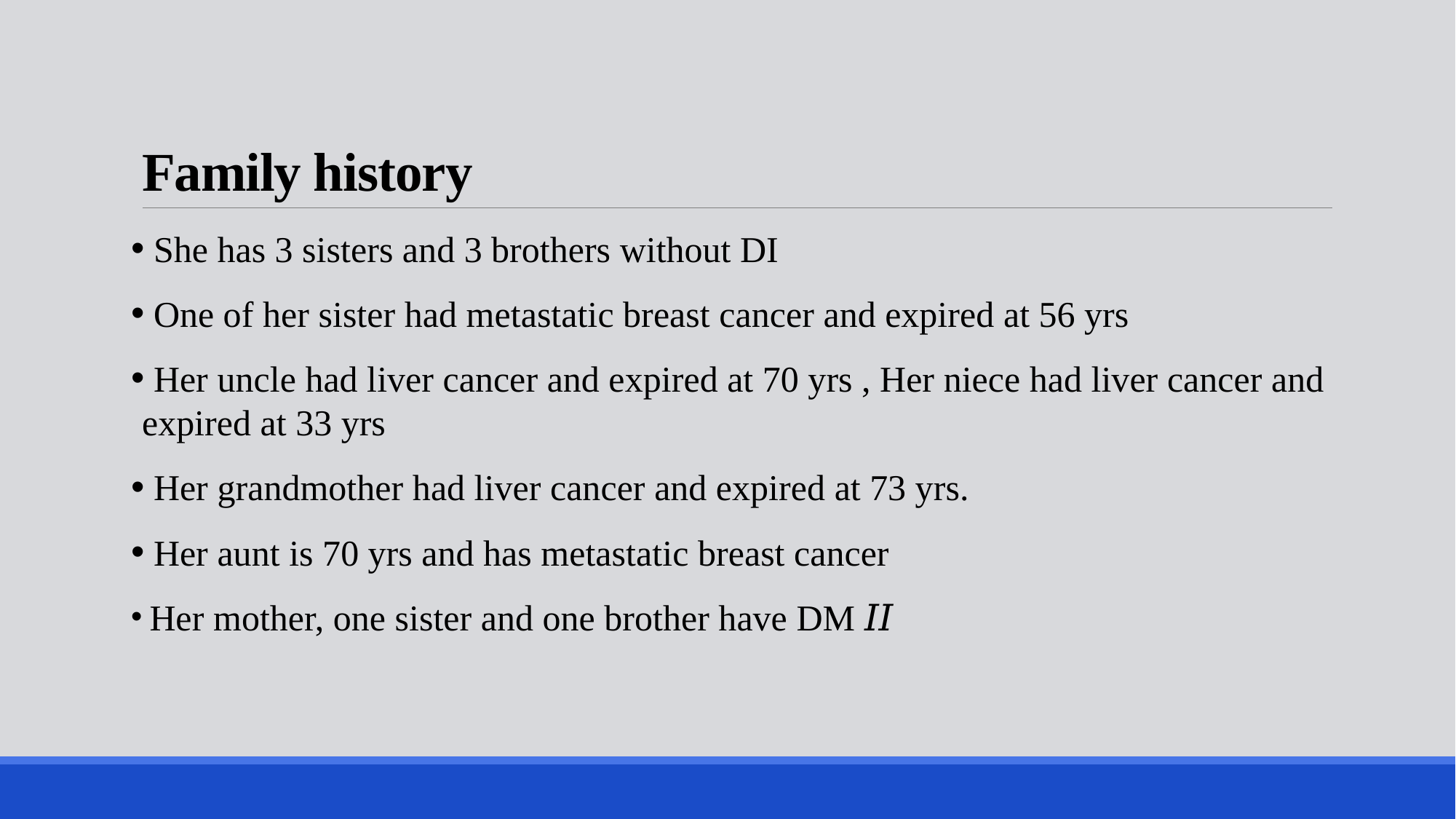

# Family history
 She has 3 sisters and 3 brothers without DI
 One of her sister had metastatic breast cancer and expired at 56 yrs
 Her uncle had liver cancer and expired at 70 yrs , Her niece had liver cancer and expired at 33 yrs
 Her grandmother had liver cancer and expired at 73 yrs.
 Her aunt is 70 yrs and has metastatic breast cancer
 Her mother, one sister and one brother have DM 𝛪𝛪